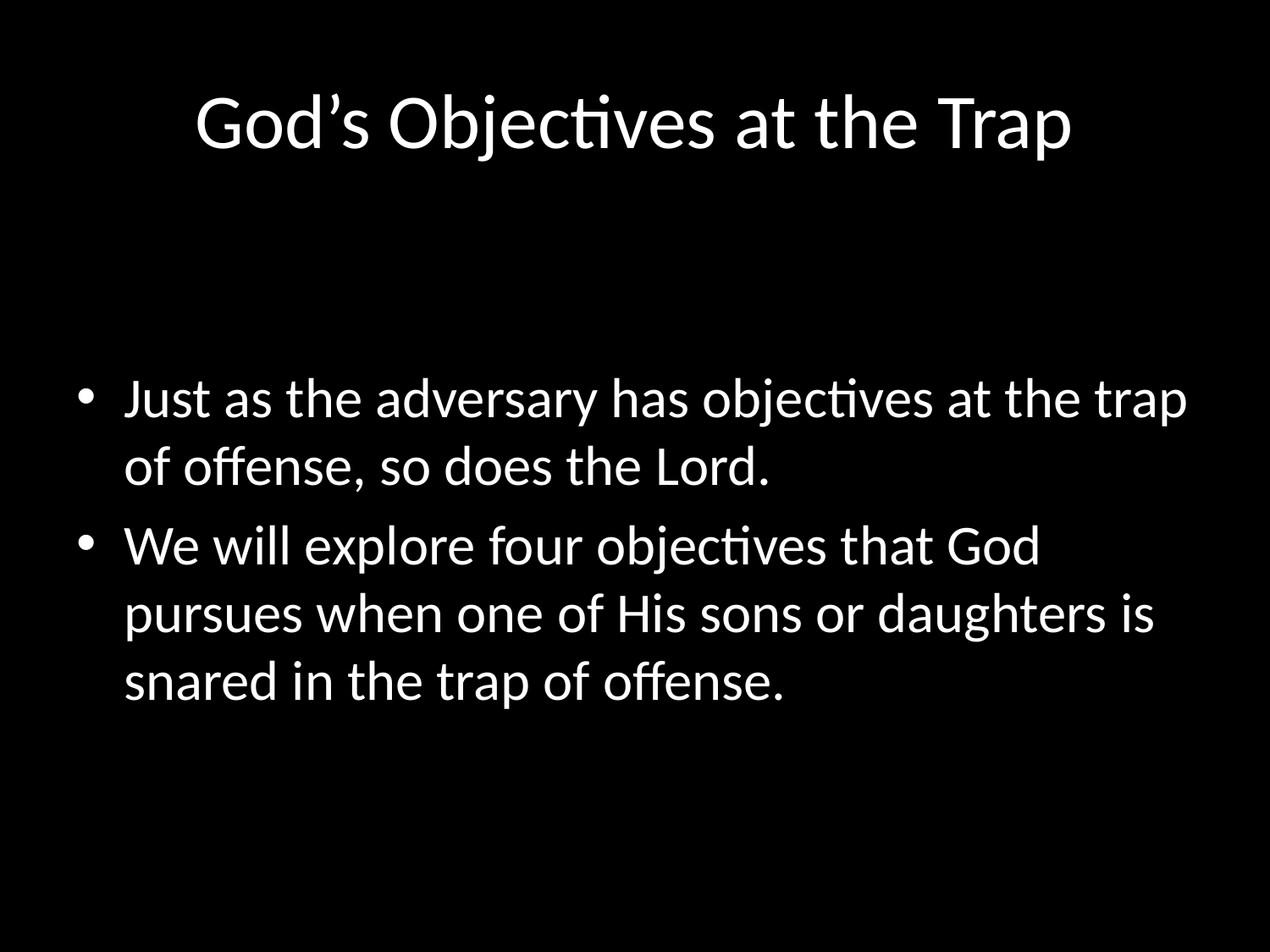

# God’s Objectives at the Trap
Just as the adversary has objectives at the trap of offense, so does the Lord.
We will explore four objectives that God pursues when one of His sons or daughters is snared in the trap of offense.